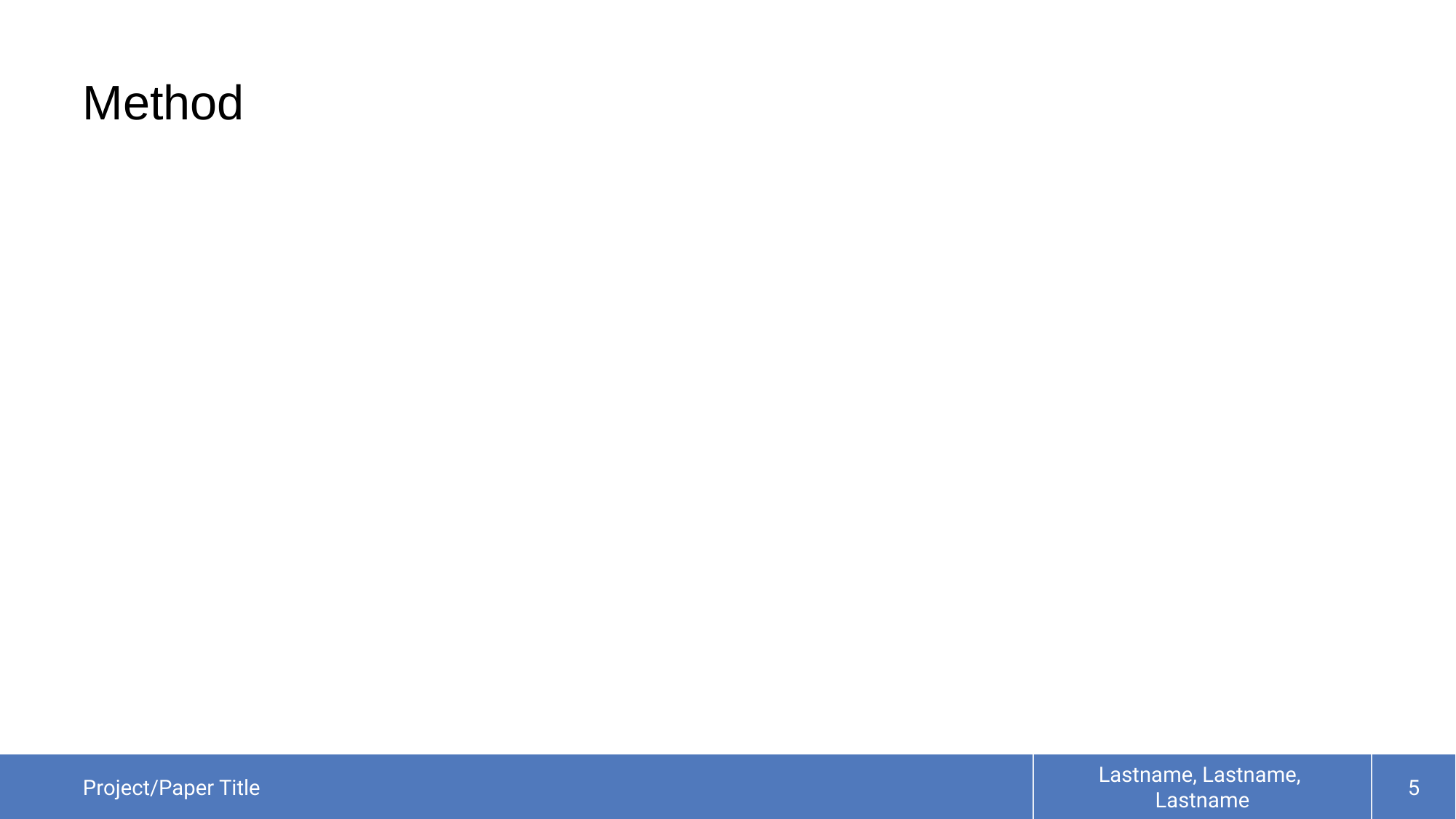

# Method

Project/Paper Title
Lastname, Lastname,
Lastname
5